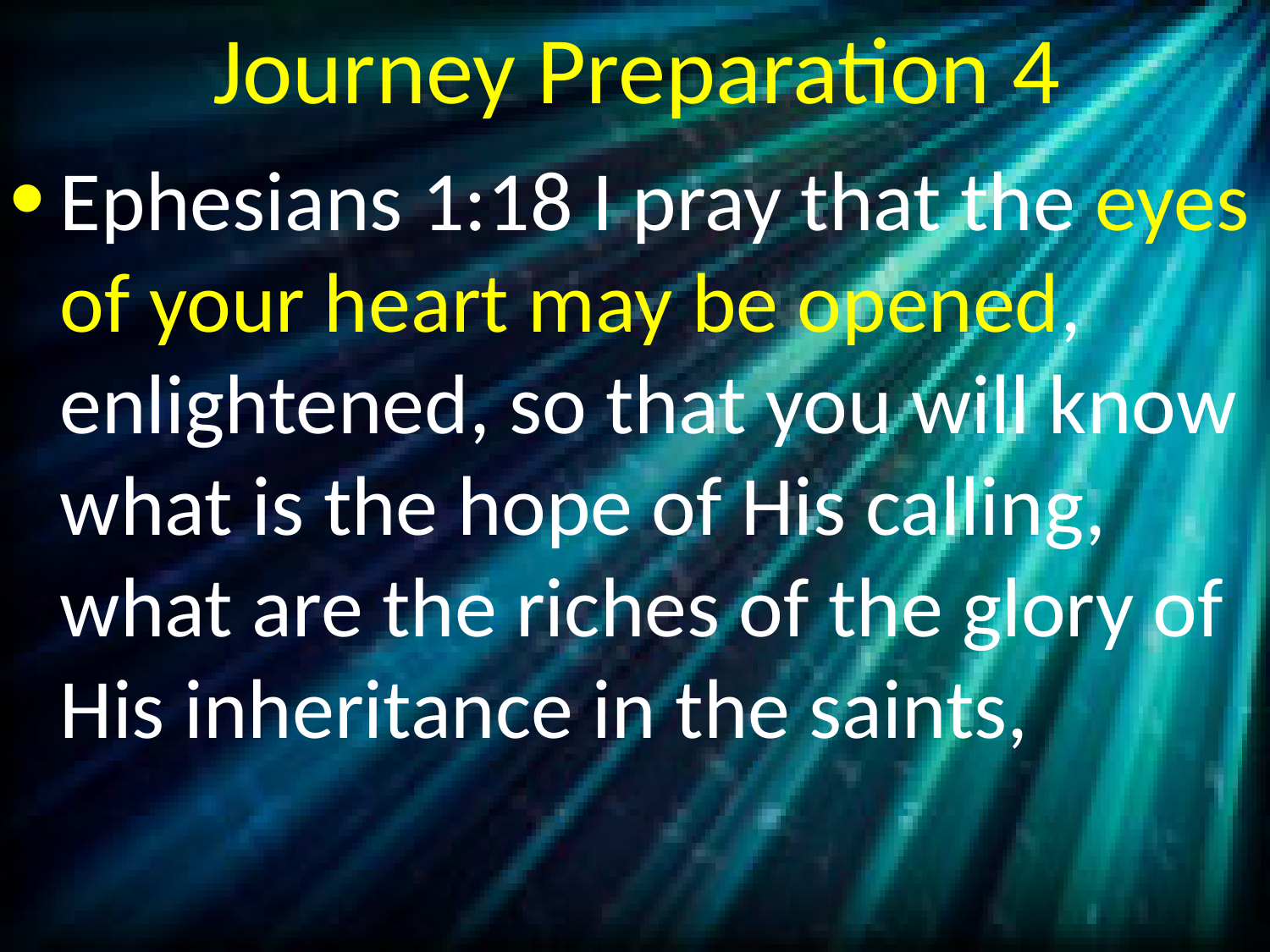

# Journey Preparation 4
Ephesians 1:18 I pray that the eyes of your heart may be opened, enlightened, so that you will know what is the hope of His calling, what are the riches of the glory of His inheritance in the saints,